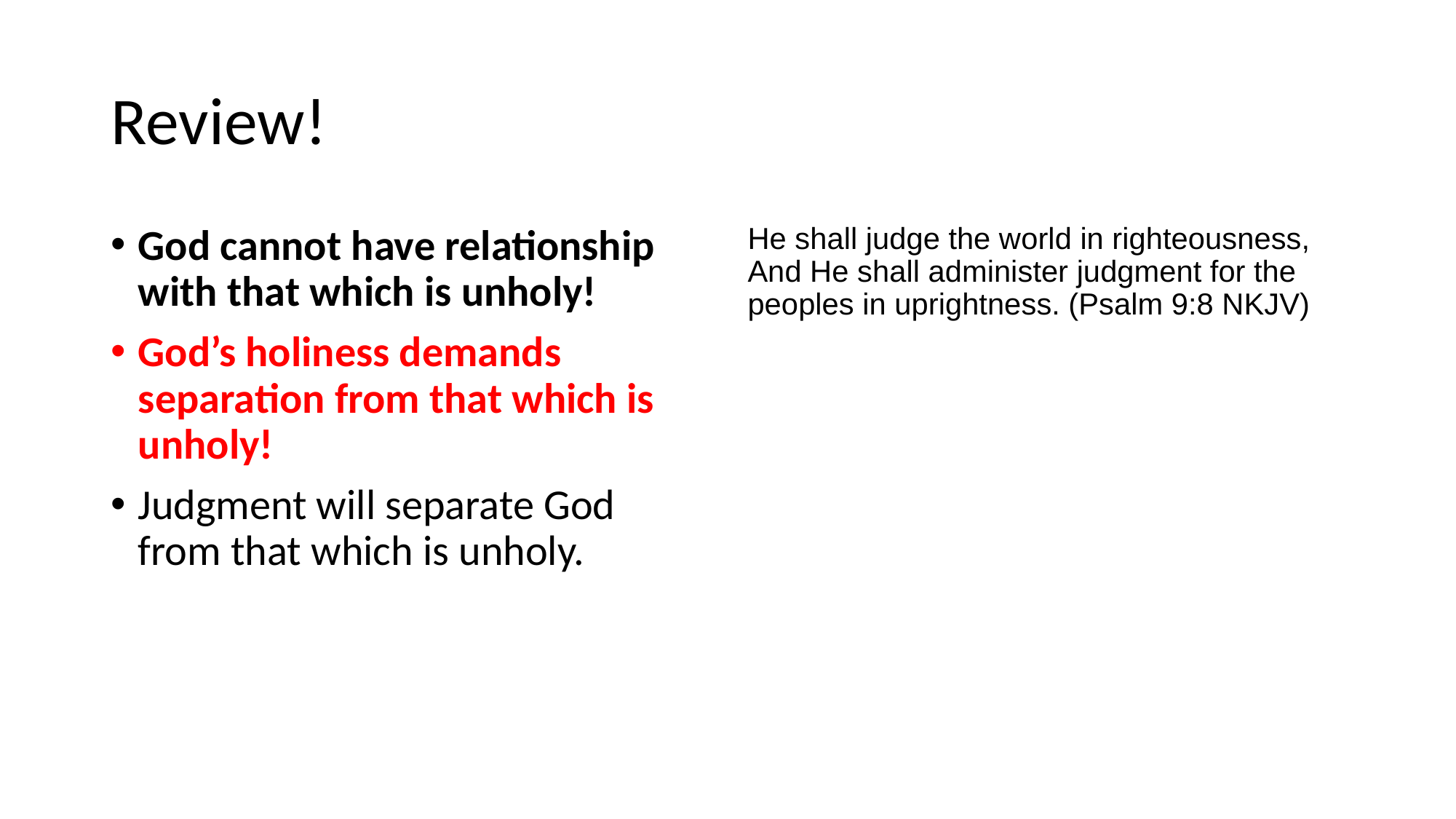

# Review!
God cannot have relationship with that which is unholy!
God’s holiness demands separation from that which is unholy!
Judgment will separate God from that which is unholy.
He shall judge the world in righteousness,
And He shall administer judgment for the peoples in uprightness. (Psalm 9:8 NKJV)